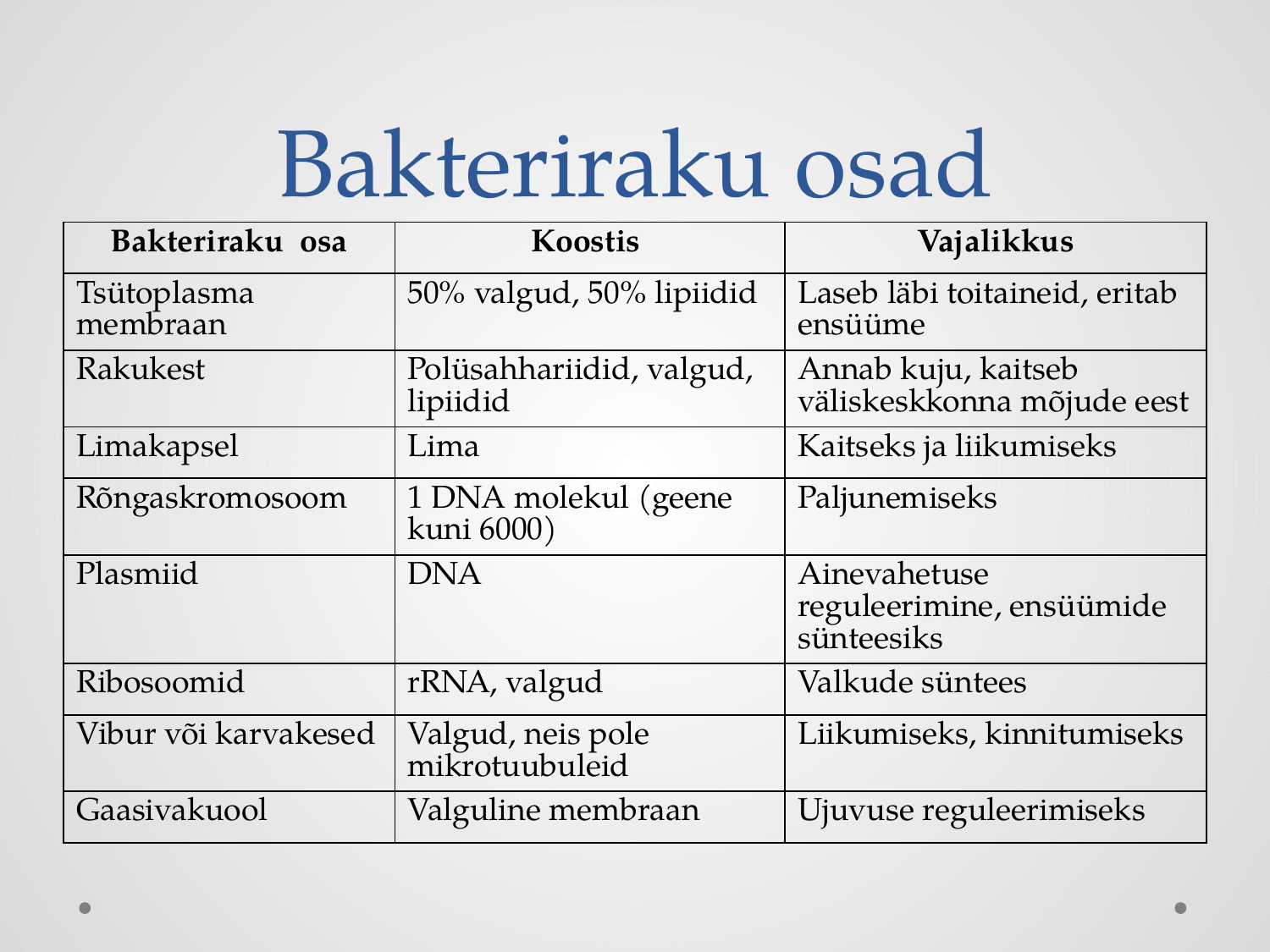

# Bakteriraku osad
| Bakteriraku osa | Koostis | Vajalikkus |
| --- | --- | --- |
| Tsütoplasma membraan | 50% valgud, 50% lipiidid | Laseb läbi toitaineid, eritab ensüüme |
| Rakukest | Polüsahhariidid, valgud, lipiidid | Annab kuju, kaitseb väliskeskkonna mõjude eest |
| Limakapsel | Lima | Kaitseks ja liikumiseks |
| Rõngaskromosoom | 1 DNA molekul (geene kuni 6000) | Paljunemiseks |
| Plasmiid | DNA | Ainevahetuse reguleerimine, ensüümide sünteesiks |
| Ribosoomid | rRNA, valgud | Valkude süntees |
| Vibur või karvakesed | Valgud, neis pole mikrotuubuleid | Liikumiseks, kinnitumiseks |
| Gaasivakuool | Valguline membraan | Ujuvuse reguleerimiseks |